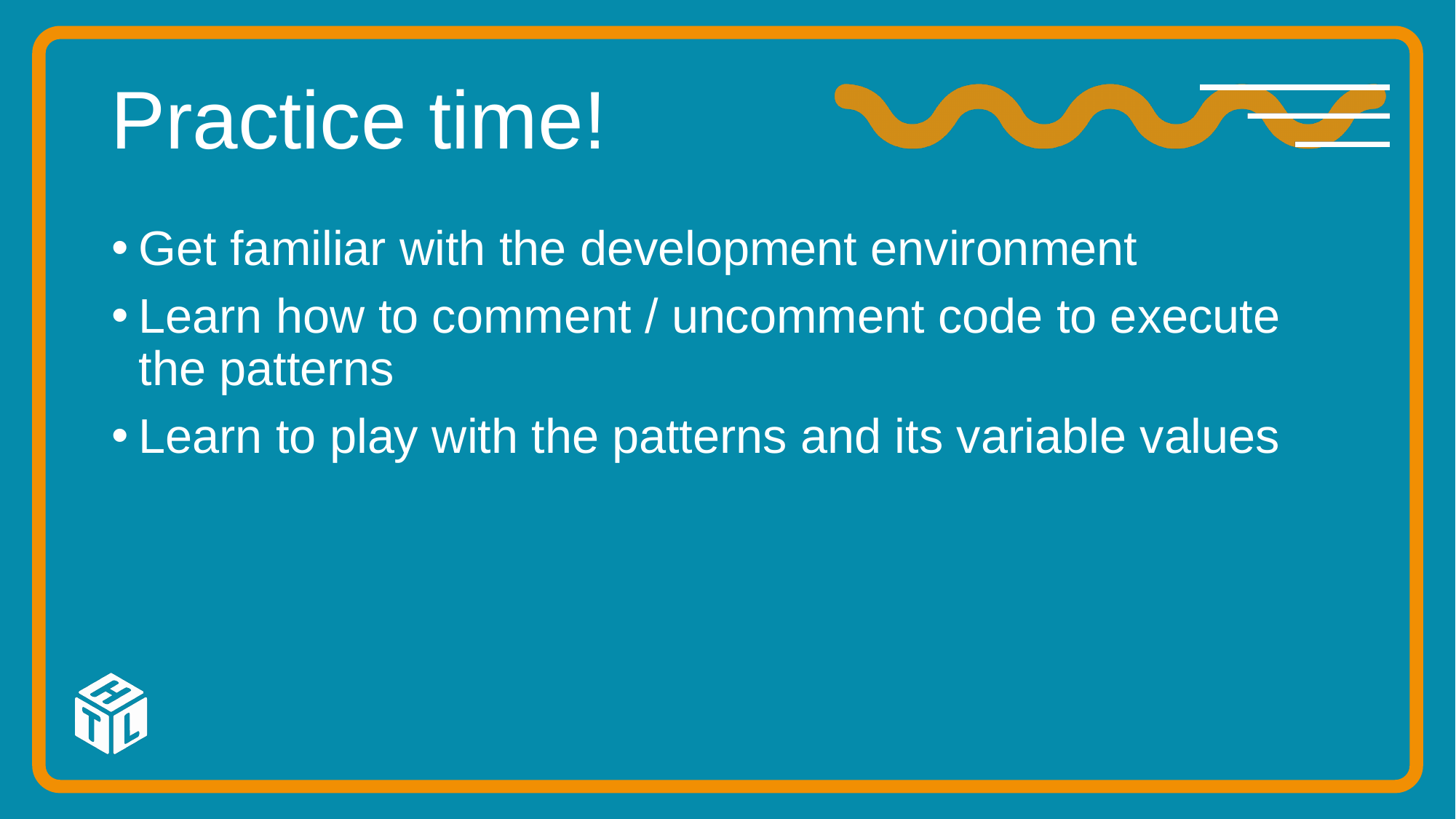

# Practice time!
Get familiar with the development environment
Learn how to comment / uncomment code to execute the patterns
Learn to play with the patterns and its variable values